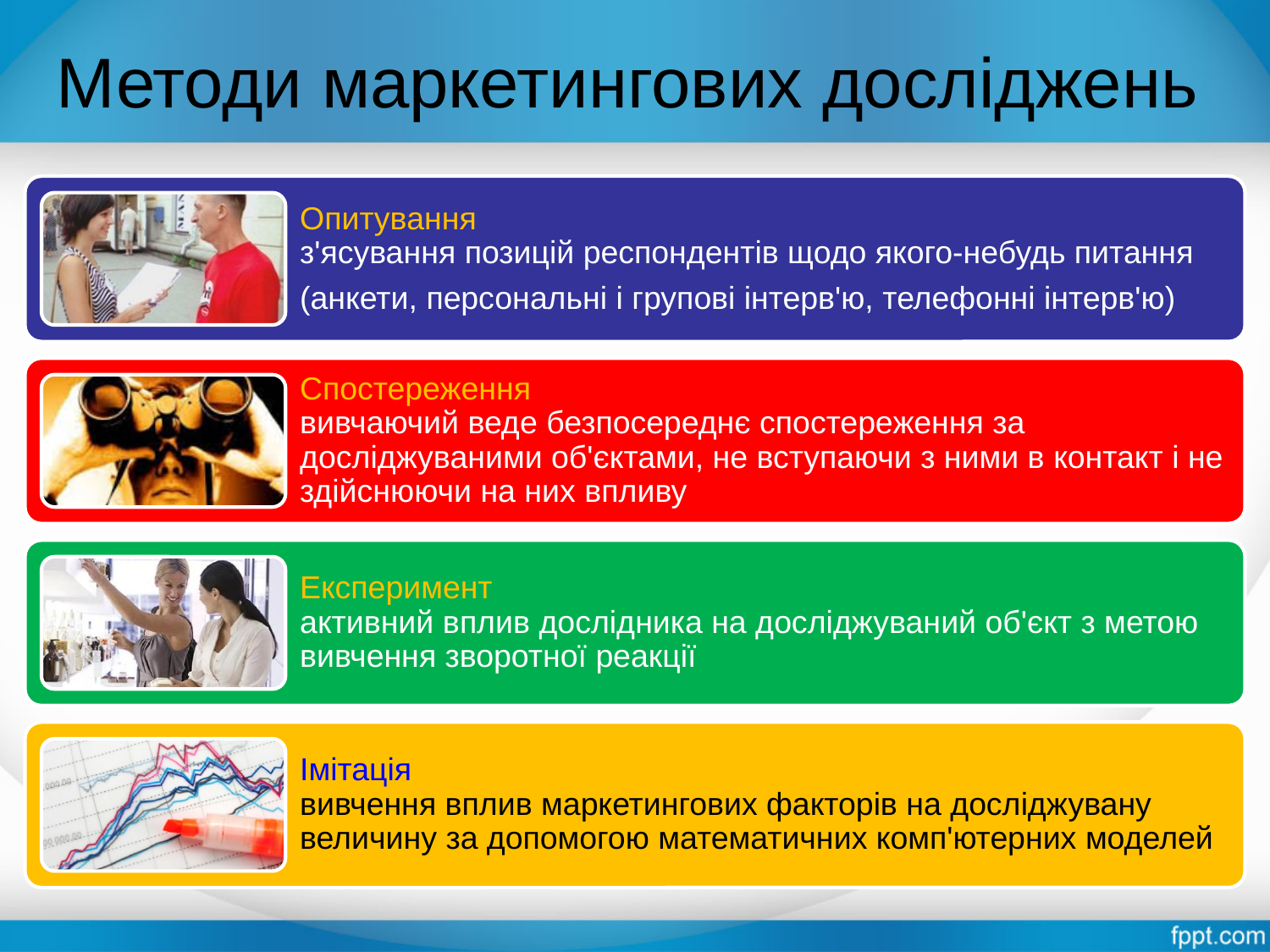

# Методи маркетингових досліджень
Опитування
з'ясування позицій респондентів щодо якого-небудь питання
(анкети, персональні і групові інтерв'ю, телефонні інтерв'ю)
Спостереження
вивчаючий веде безпосереднє спостереження за досліджуваними об'єктами, не вступаючи з ними в контакт і не здійснюючи на них впливу
Експеримент
активний вплив дослідника на досліджуваний об'єкт з метою вивчення зворотної реакції
Імітація
вивчення вплив маркетингових факторів на досліджувану величину за допомогою математичних комп'ютерних моделей